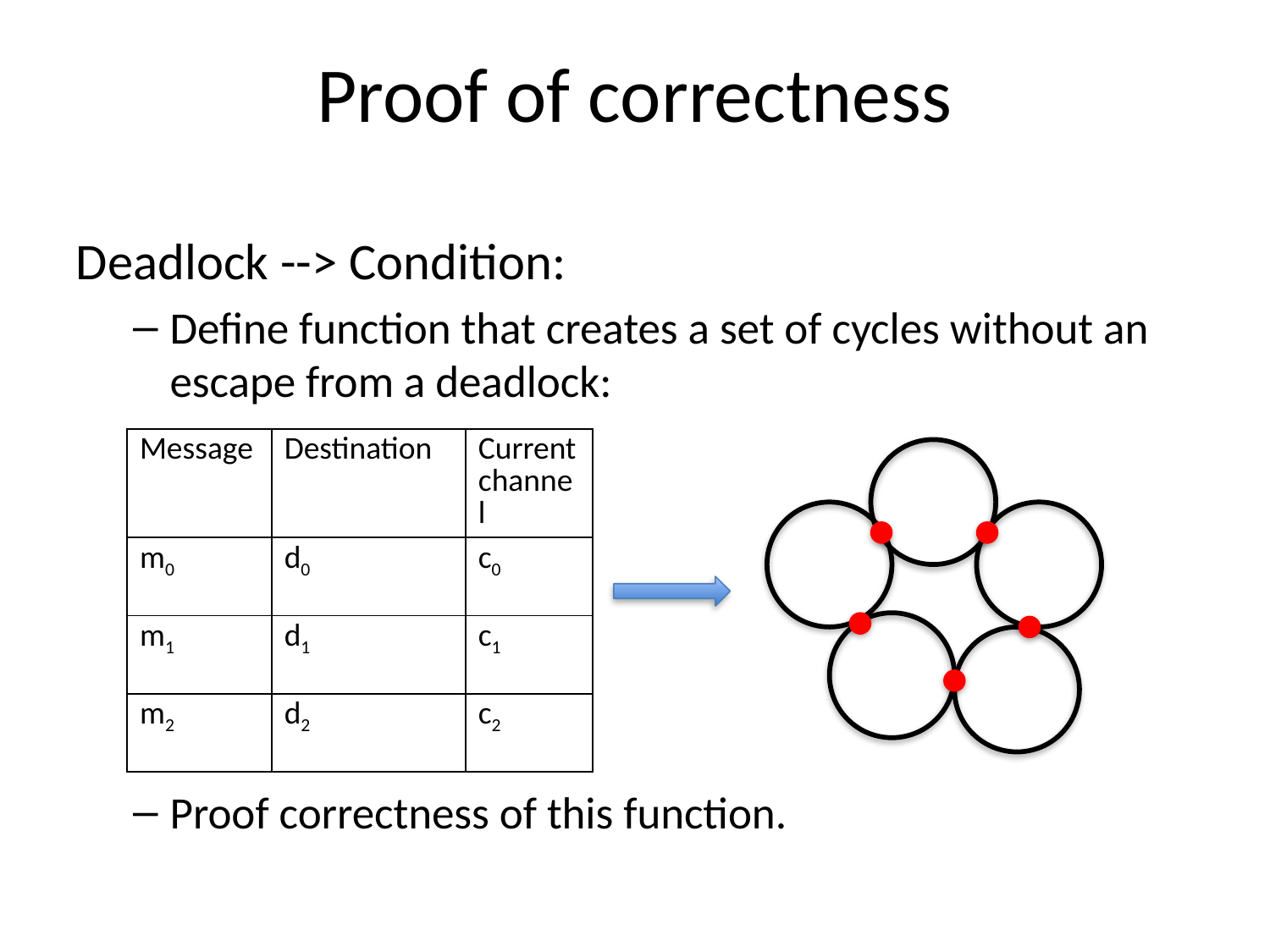

# Proof of correctness
Deadlock --> Condition:
Define function that creates a set of cycles without an escape from a deadlock:

Proof correctness of this function.

| Message | Destination | Current channel |
| --- | --- | --- |
| m0 | d0 | c0 |
| m1 | d1 | c1 |
| m2 | d2 | c2 |